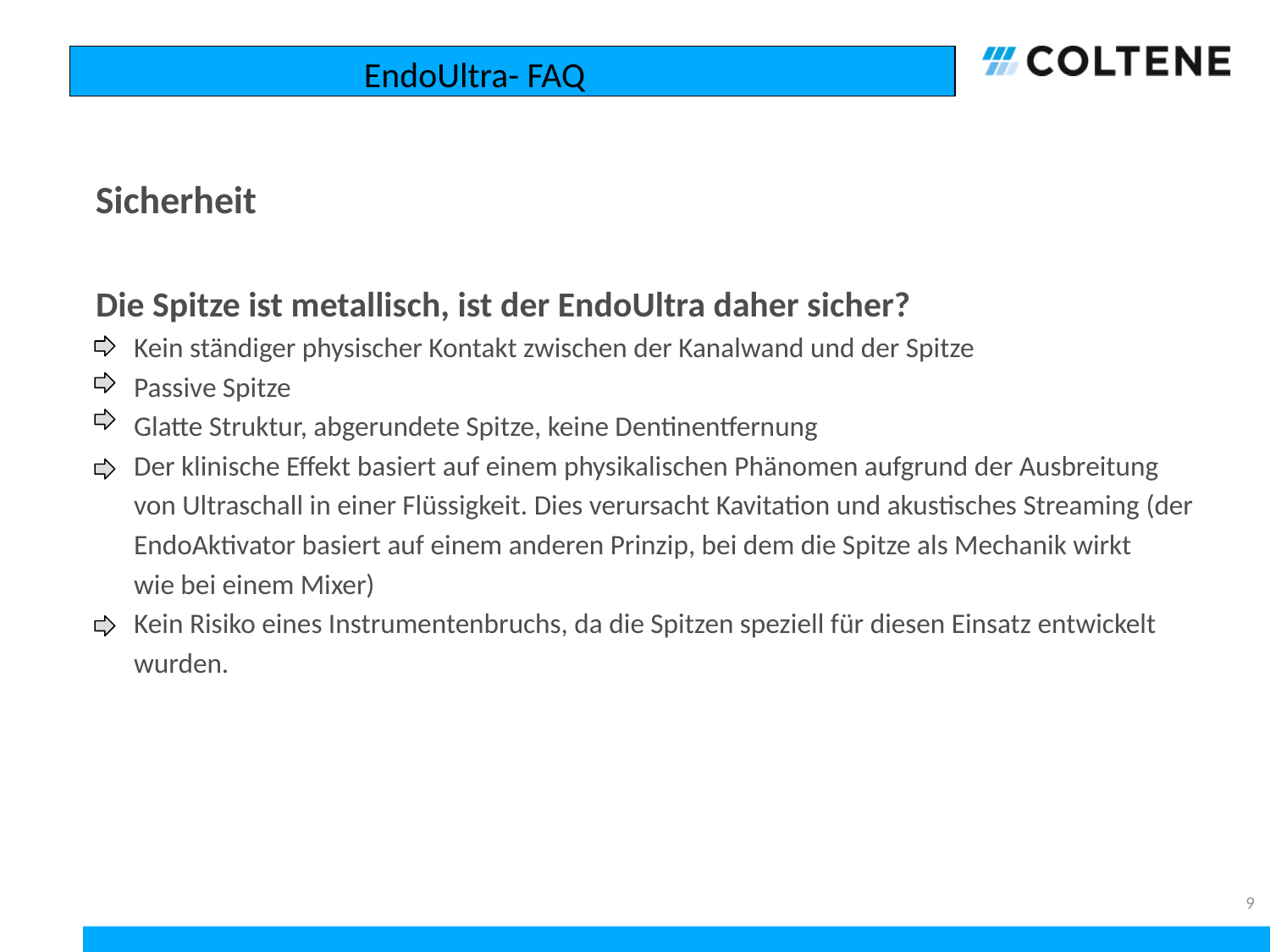

EndoUltra- FAQ
# Sicherheit
Die Spitze ist metallisch, ist der EndoUltra daher sicher?
      Kein ständiger physischer Kontakt zwischen der Kanalwand und der Spitze
      Passive Spitze
      Glatte Struktur, abgerundete Spitze, keine Dentinentfernung
      Der klinische Effekt basiert auf einem physikalischen Phänomen aufgrund der Ausbreitung
      von Ultraschall in einer Flüssigkeit. Dies verursacht Kavitation und akustisches Streaming (der
      EndoAktivator basiert auf einem anderen Prinzip, bei dem die Spitze als Mechanik wirkt
      wie bei einem Mixer)
      Kein Risiko eines Instrumentenbruchs, da die Spitzen speziell für diesen Einsatz entwickelt
      wurden.